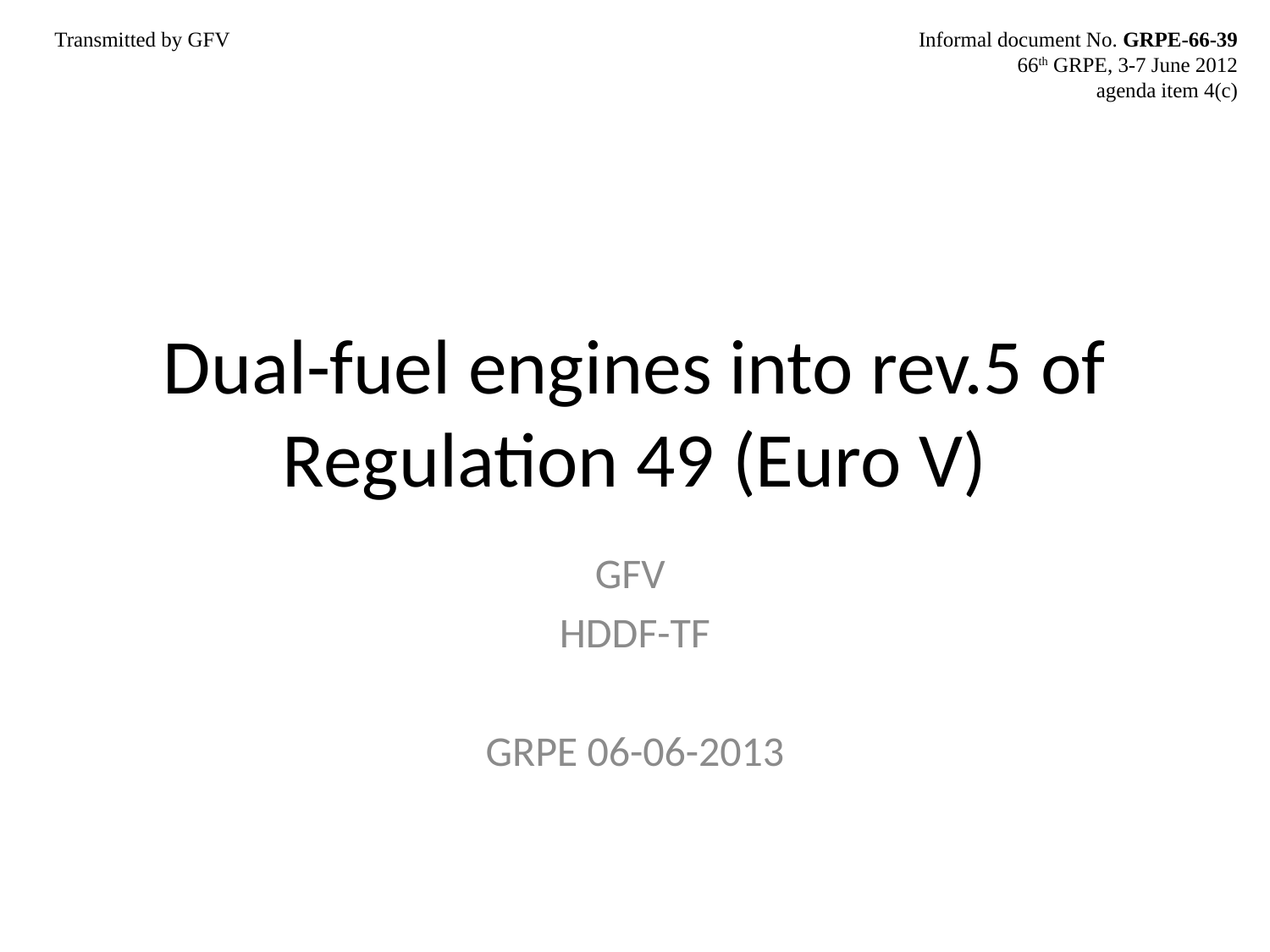

Transmitted by GFV
Informal document No. GRPE-66-39
66th GRPE, 3-7 June 2012
agenda item 4(c)
# Dual-fuel engines into rev.5 of Regulation 49 (Euro V)
GFV
HDDF-TF

GRPE 06-06-2013